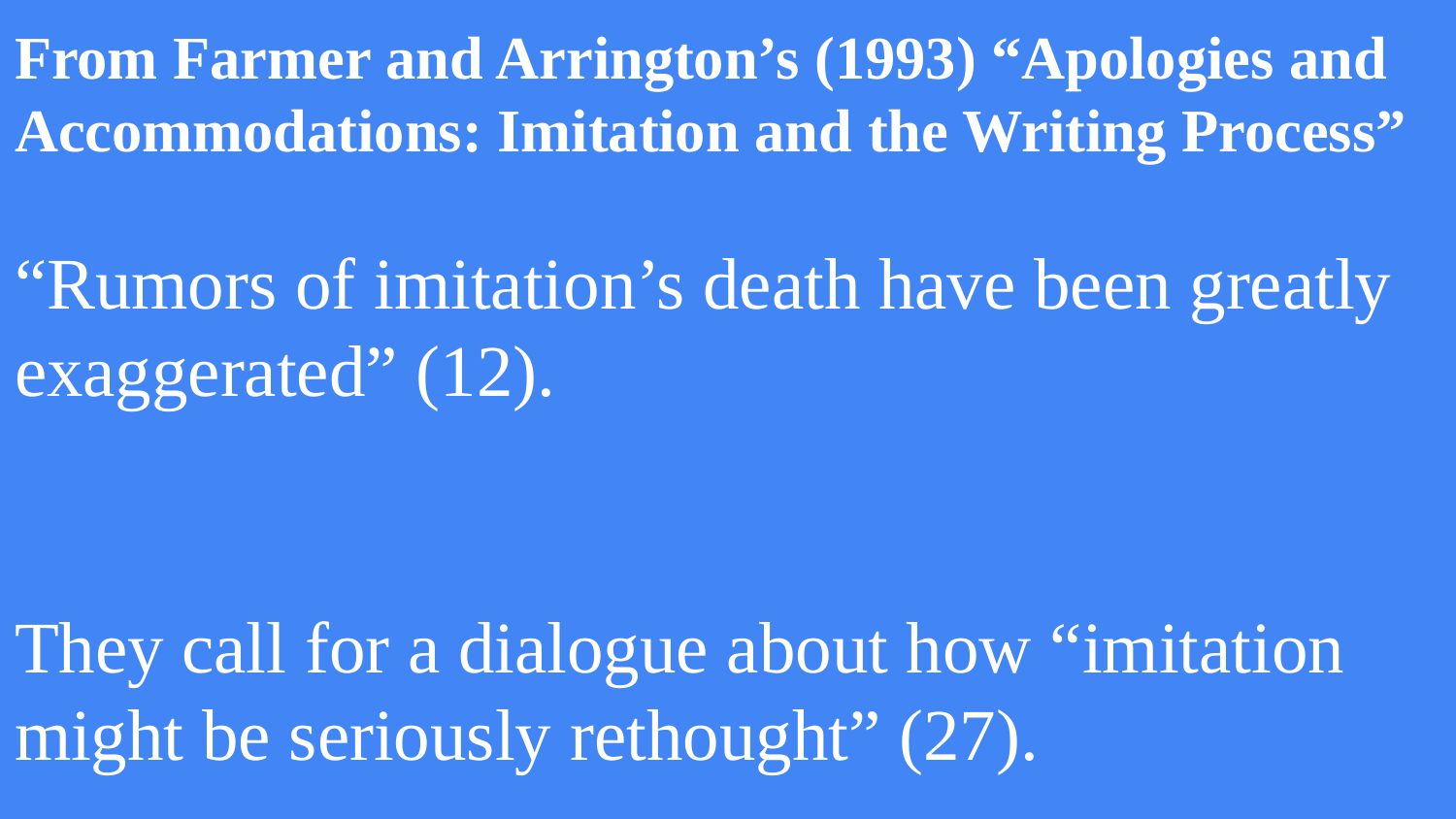

# From Farmer and Arrington’s (1993) “Apologies and Accommodations: Imitation and the Writing Process”

“Rumors of imitation’s death have been greatly exaggerated” (12).

They call for a dialogue about how “imitation might be seriously rethought” (27).